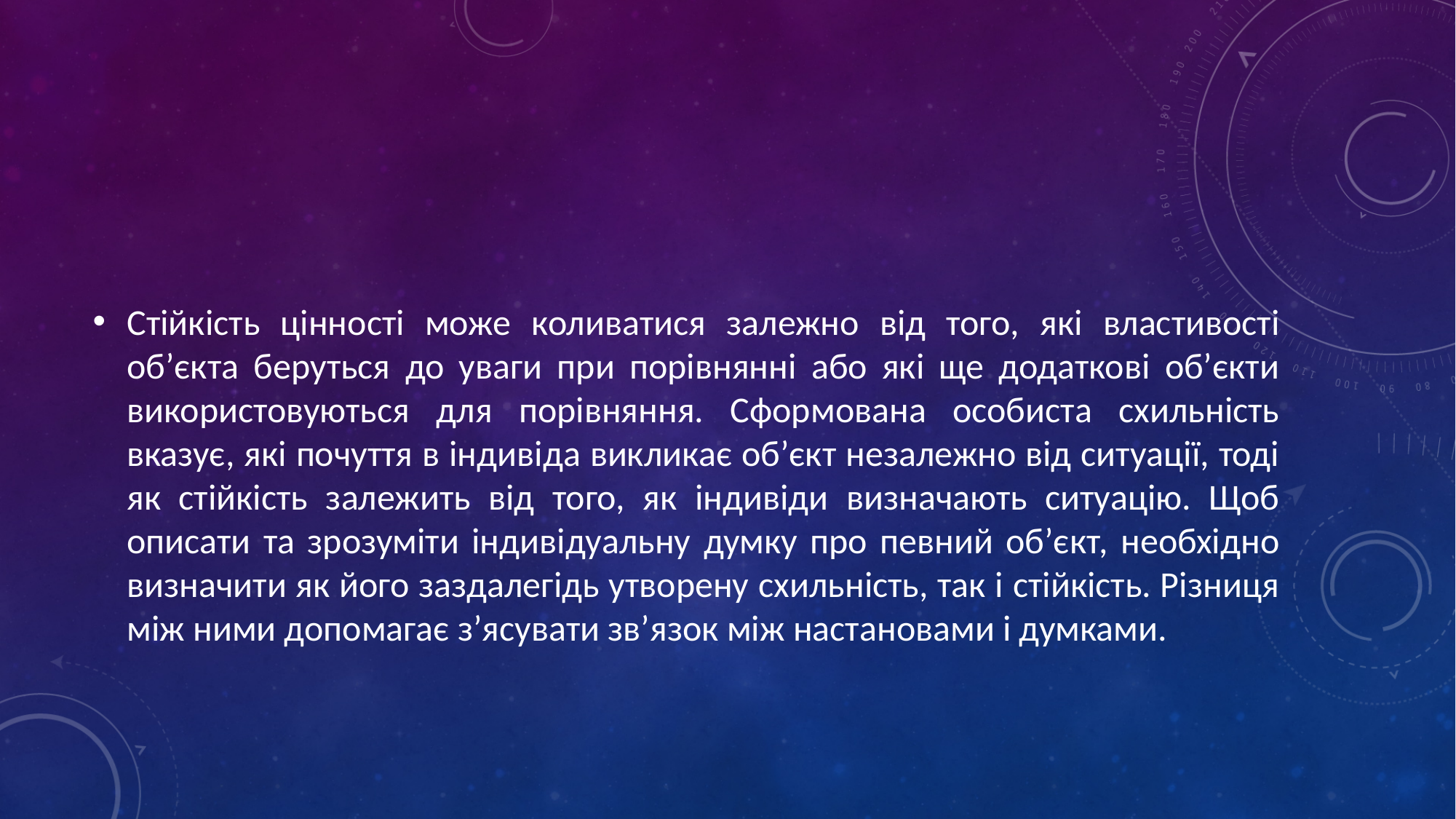

#
Стійкість цінності може коливатися залежно від того, які властивості об’єкта беруться до уваги при порівнянні або які ще додаткові об’єкти використовуються для порівняння. Сформована особиста схильність вказує, які почуття в індивіда викликає об’єкт незалежно від ситуації, тоді як стійкість залежить від того, як індивіди визначають ситуацію. Щоб описати та зрозуміти індивідуальну думку про певний об’єкт, необхідно визначити як його заздалегідь утворену схильність, так і стійкість. Різниця між ними допомагає з’ясувати зв’язок між настановами і думками.